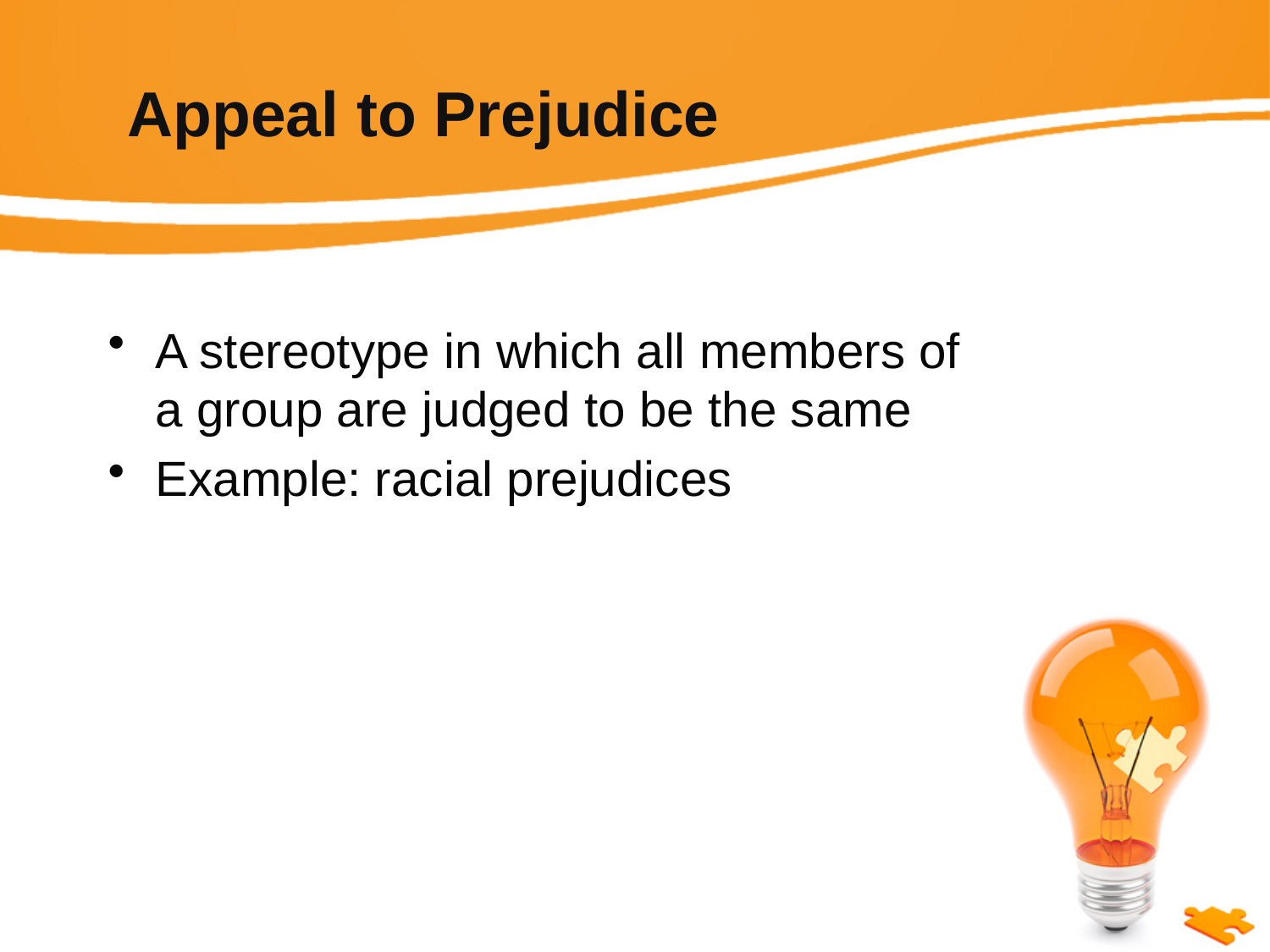

# Appeal to Prejudice

A stereotype in which all members of a group are judged to be the same
Example: racial prejudices